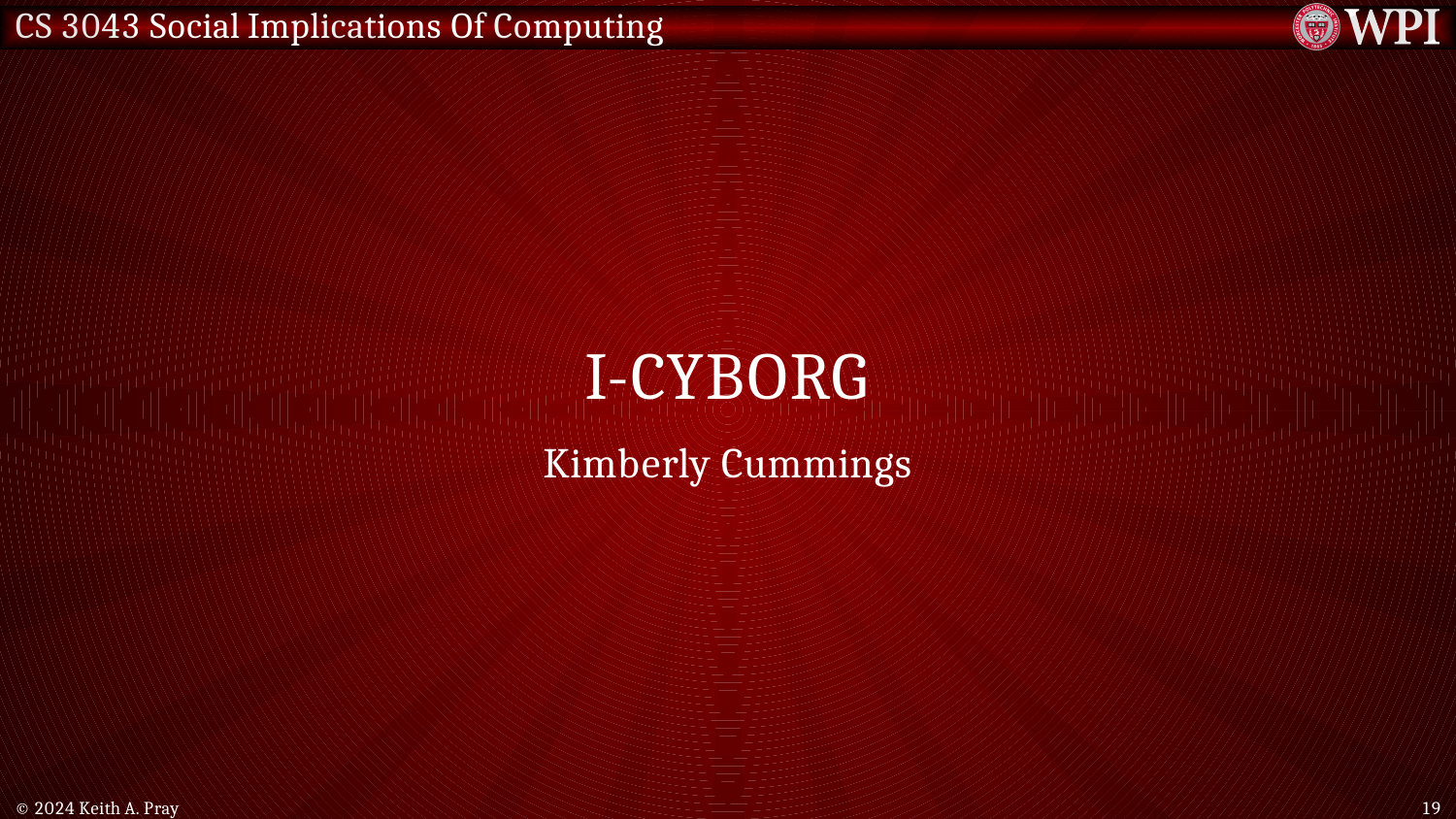

# i-CyBORG
Kimberly Cummings
© 2024 Keith A. Pray
19